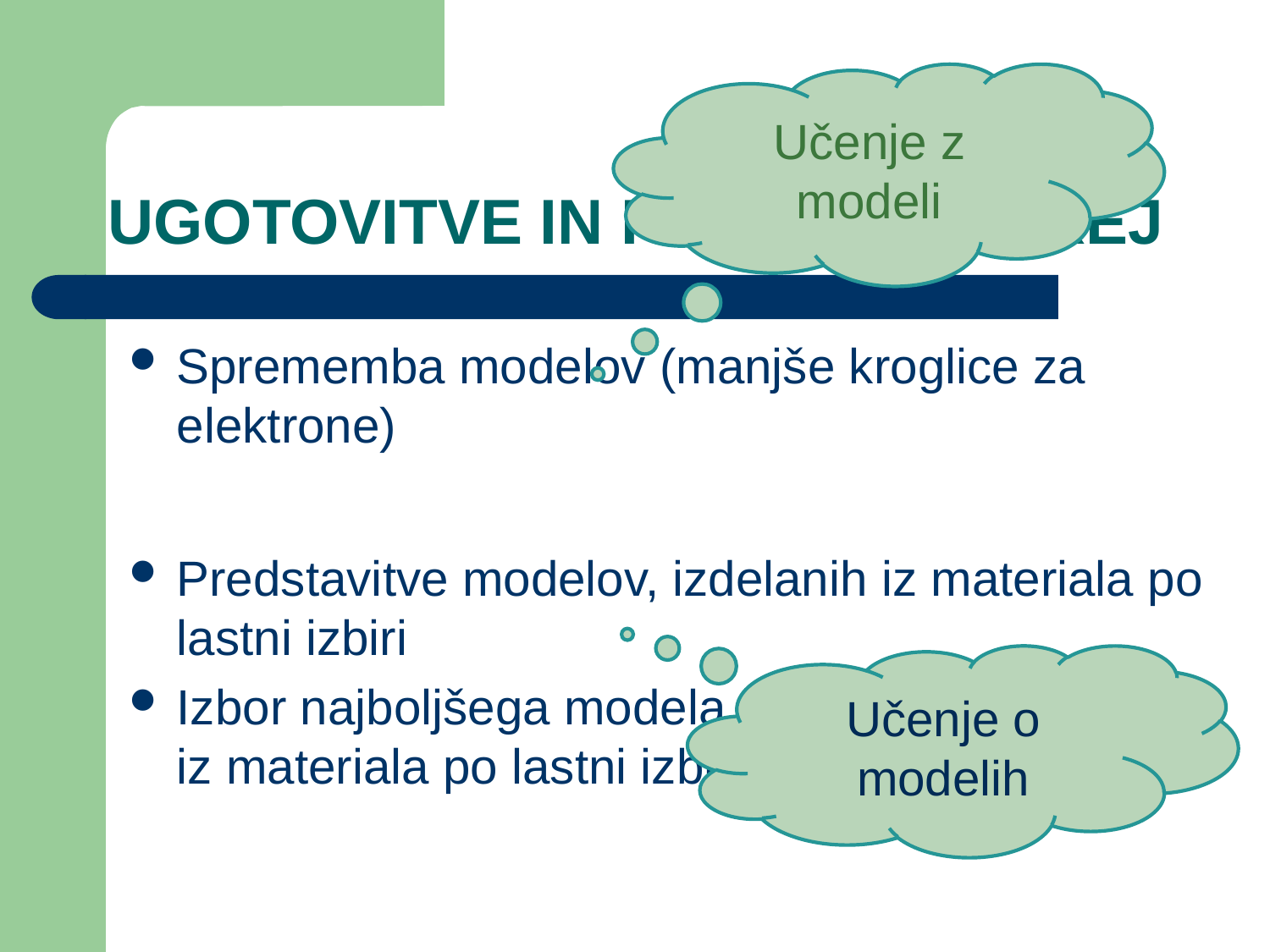

Učenje z modeli
# UGOTOVITVE IN POGLED NAPREJ
Sprememba modelov (manjše kroglice za elektrone)

Predstavitve modelov, izdelanih iz materiala po lastni izbiri
Izbor najboljšega modela molekule, izdelanega iz materiala po lastni izbiri.

Učenje o modelih